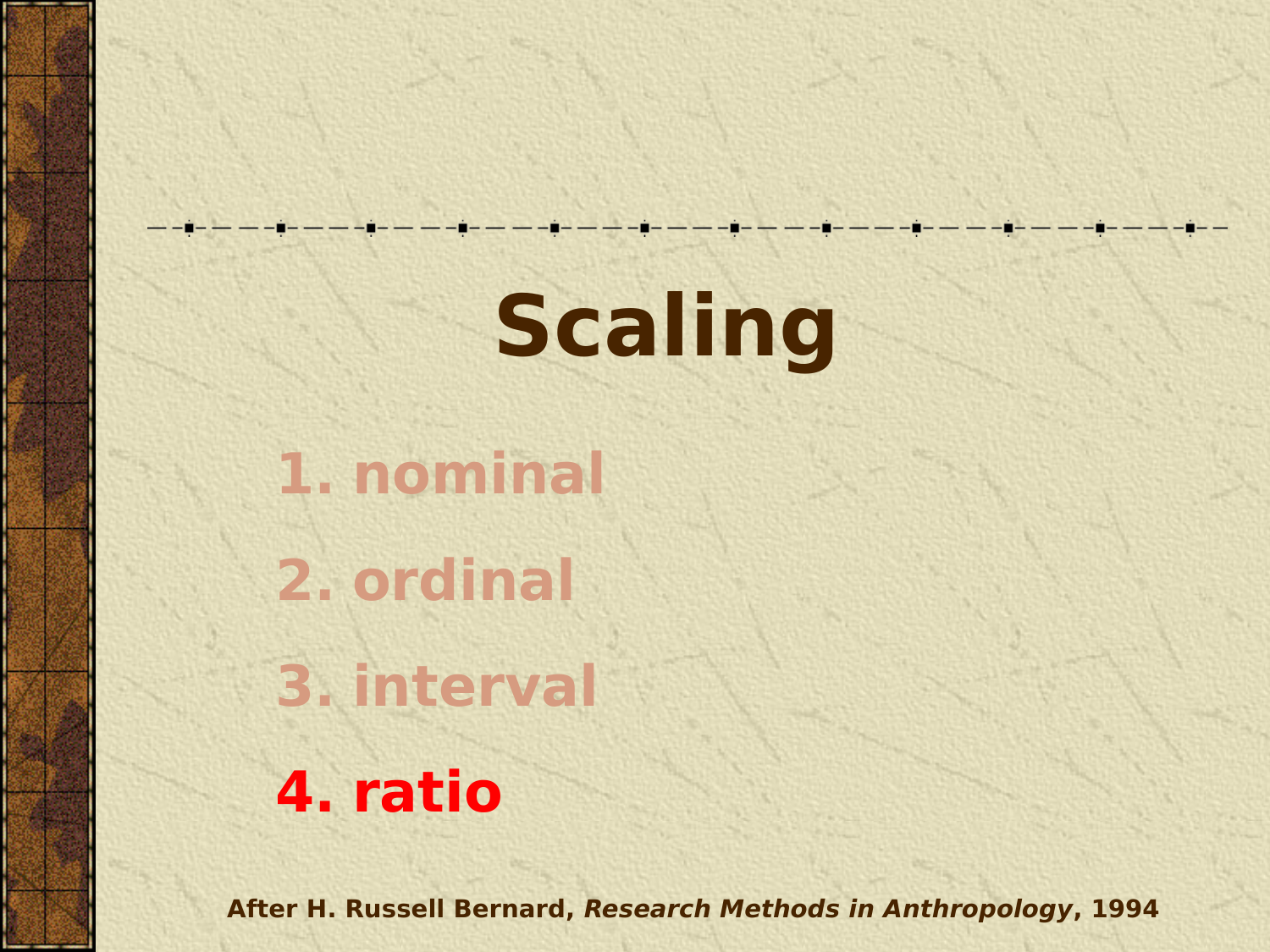

#
Scaling

nominal
ordinal
interval
ratio
After H. Russell Bernard, Research Methods in Anthropology, 1994